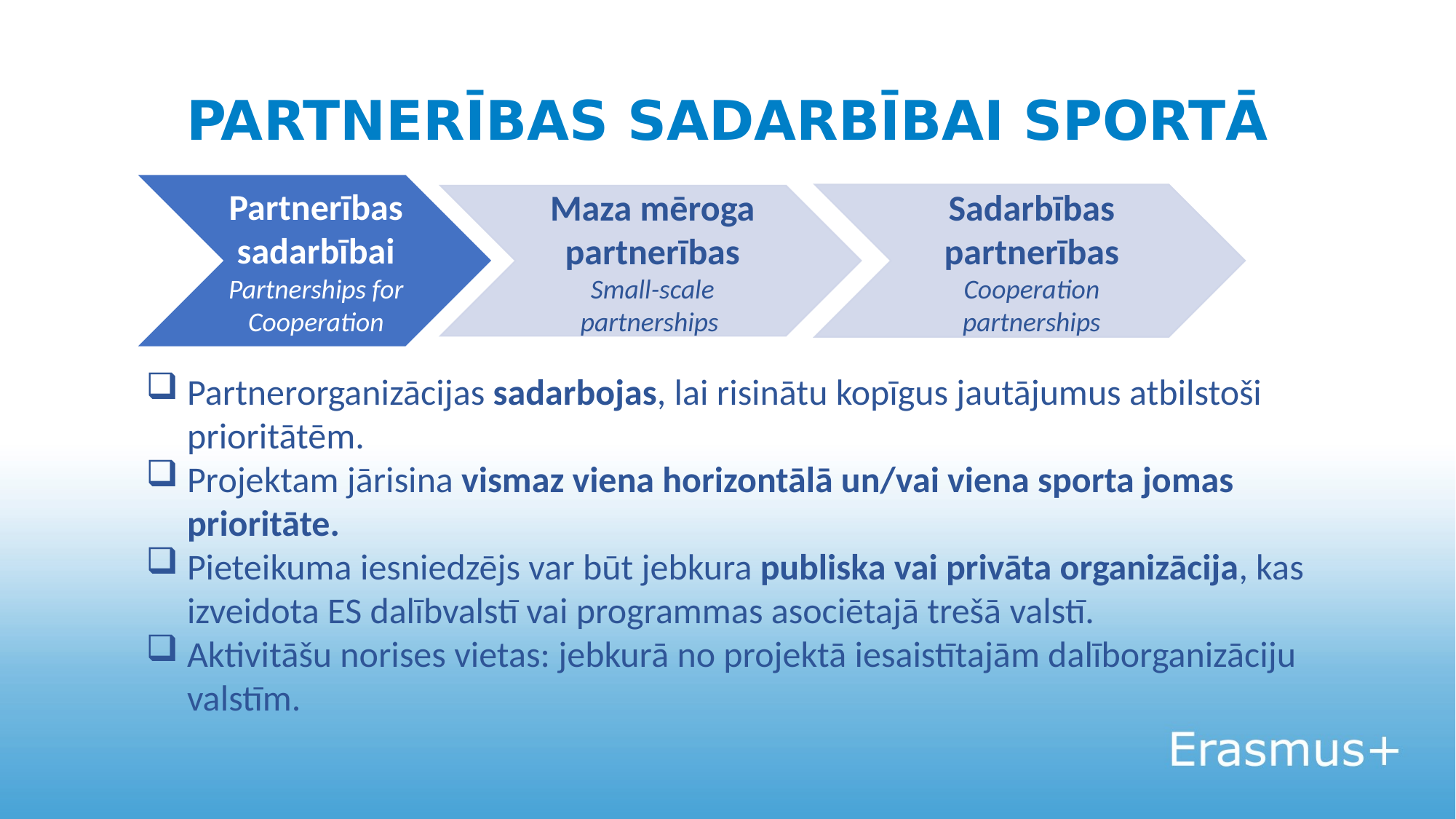

# PARTNERĪBAS SADARBĪBAI SPORTĀ
Partnerības sadarbībai
Partnerships for Cooperation
Maza mēroga partnerības
Small-scale partnerships
Sadarbības partnerības
Cooperation partnerships
Partnerorganizācijas sadarbojas, lai risinātu kopīgus jautājumus atbilstoši prioritātēm.
Projektam jārisina vismaz viena horizontālā un/vai viena sporta jomas prioritāte.
Pieteikuma iesniedzējs var būt jebkura publiska vai privāta organizācija, kas izveidota ES dalībvalstī vai programmas asociētajā trešā valstī.
Aktivitāšu norises vietas: jebkurā no projektā iesaistītajām dalīborganizāciju valstīm.